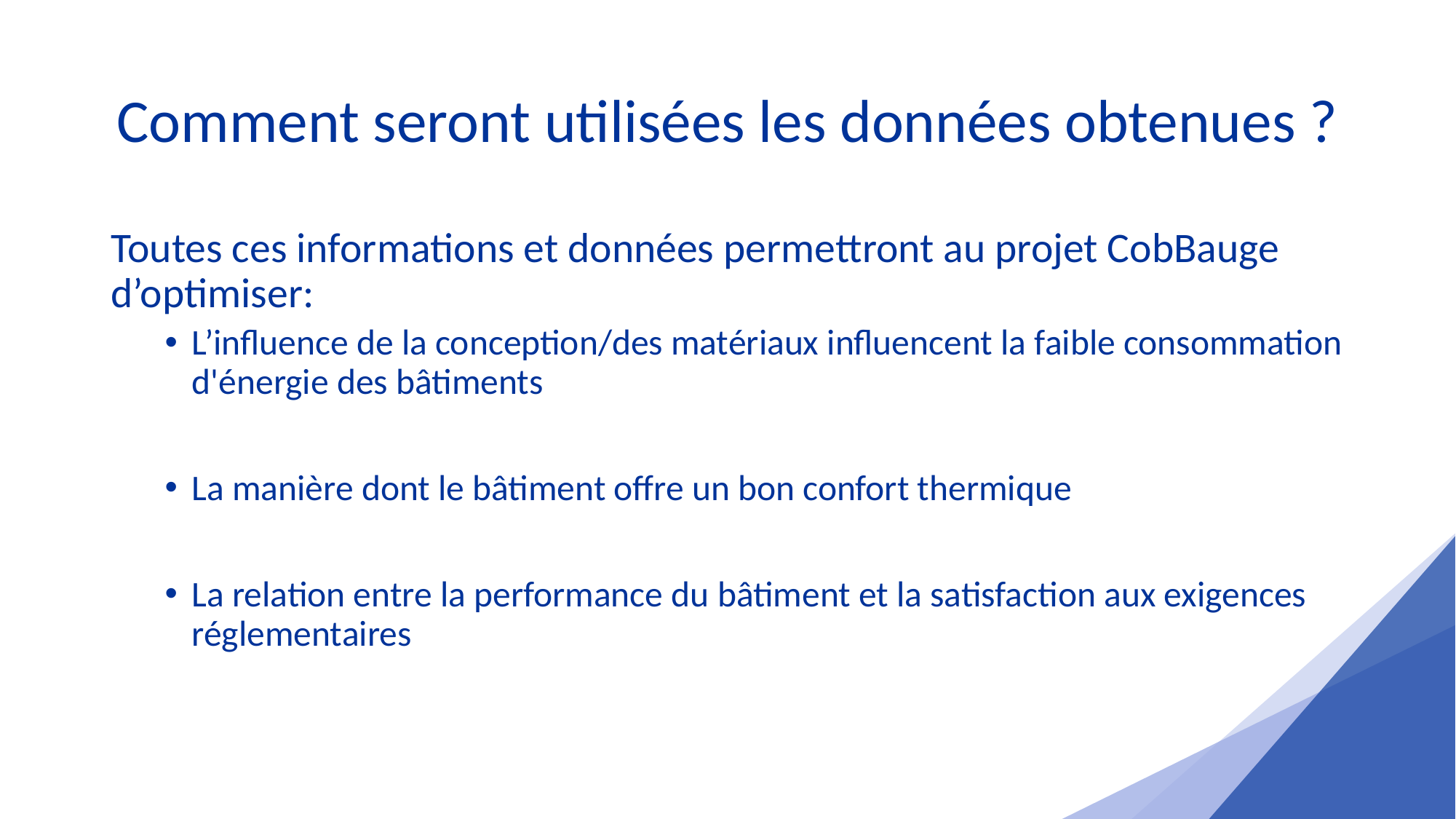

# Comment seront utilisées les données obtenues ?
Toutes ces informations et données permettront au projet CobBauge d’optimiser:
L’influence de la conception/des matériaux influencent la faible consommation d'énergie des bâtiments

La manière dont le bâtiment offre un bon confort thermique

La relation entre la performance du bâtiment et la satisfaction aux exigences réglementaires